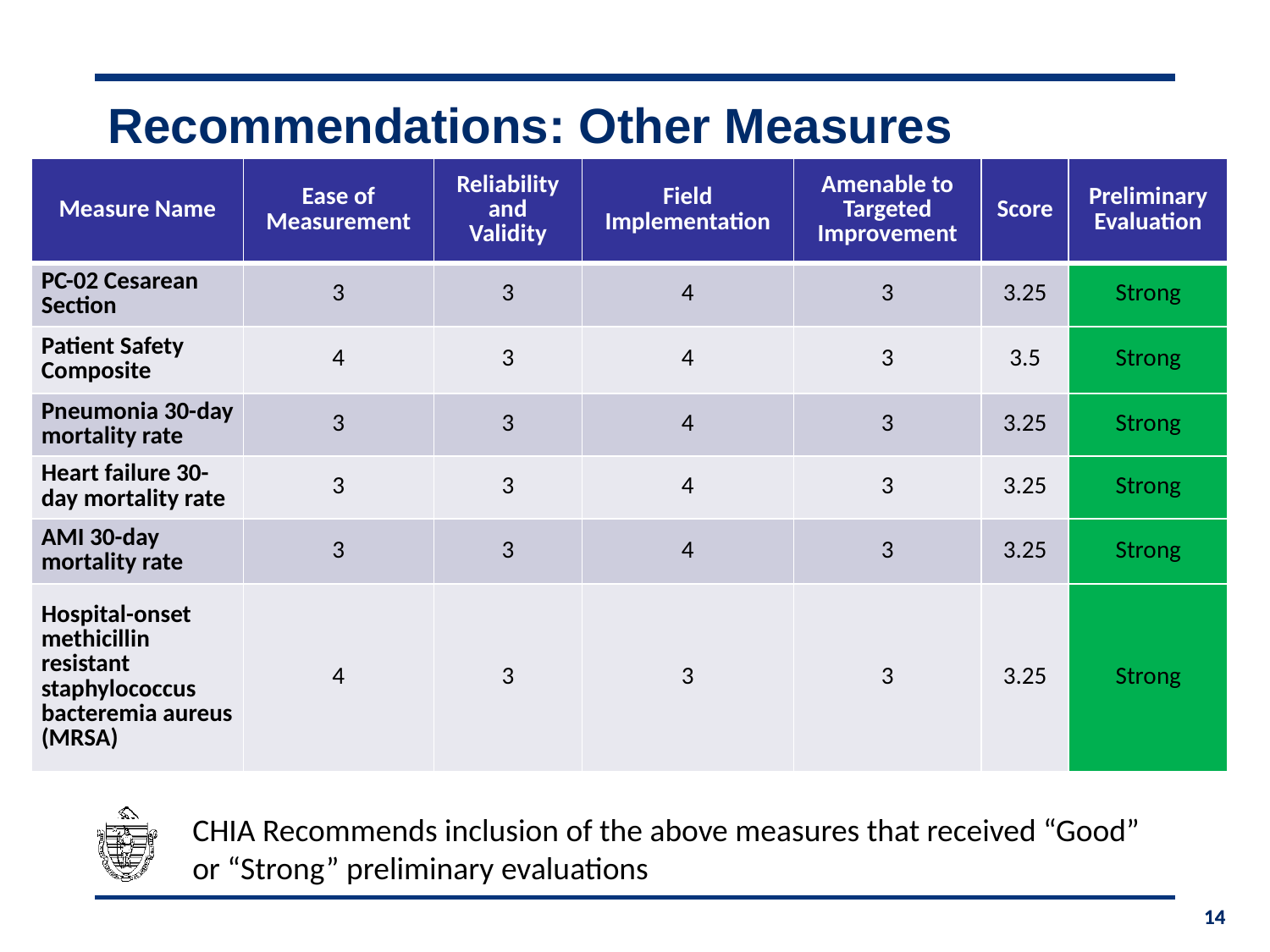

# Recommendations: Other Measures
| Measure Name | Ease of Measurement | Reliability and Validity | Field Implementation | Amenable to Targeted Improvement | Score | Preliminary Evaluation |
| --- | --- | --- | --- | --- | --- | --- |
| PC-02 Cesarean Section | 3 | 3 | 4 | 3 | 3.25 | Strong |
| Patient Safety Composite | 4 | 3 | 4 | 3 | 3.5 | Strong |
| Pneumonia 30-day mortality rate | 3 | 3 | 4 | 3 | 3.25 | Strong |
| Heart failure 30-day mortality rate | 3 | 3 | 4 | 3 | 3.25 | Strong |
| AMI 30-day mortality rate | 3 | 3 | 4 | 3 | 3.25 | Strong |
| Hospital-onset methicillin resistant staphylococcus bacteremia aureus (MRSA) | 4 | 3 | 3 | 3 | 3.25 | Strong |
CHIA Recommends inclusion of the above measures that received “Good” or “Strong” preliminary evaluations